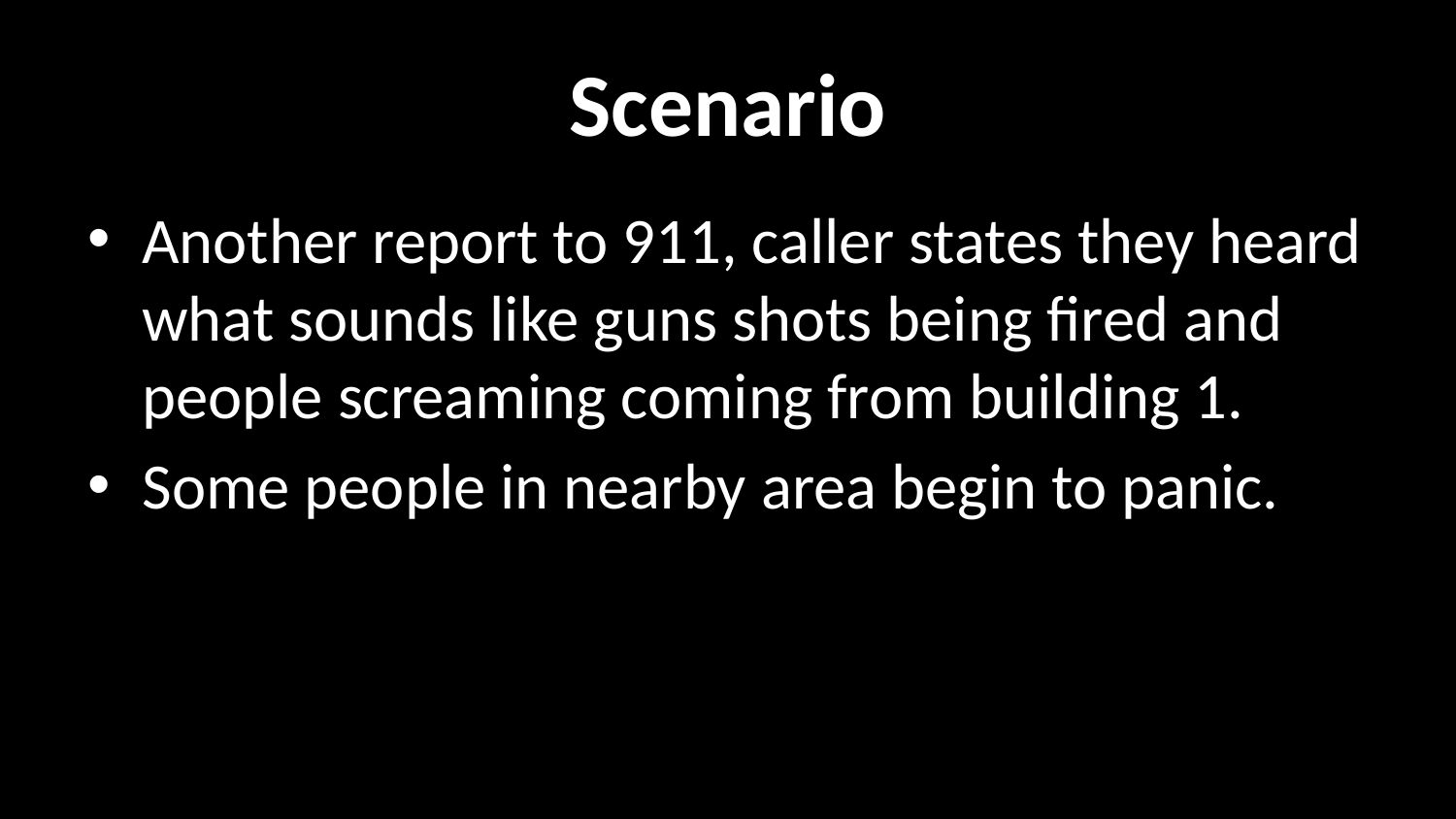

# Scenario
Another report to 911, caller states they heard what sounds like guns shots being fired and people screaming coming from building 1.
Some people in nearby area begin to panic.